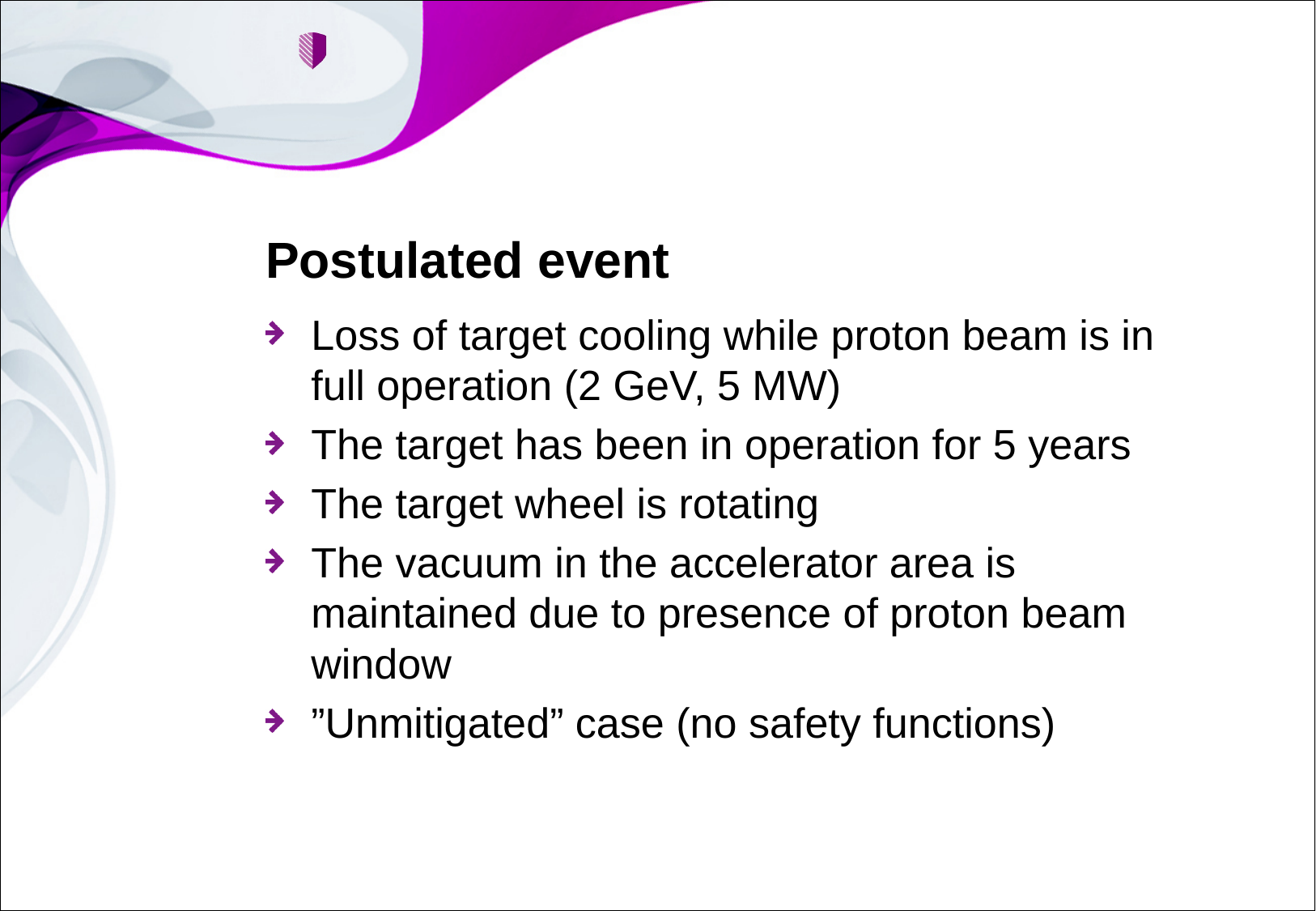

# Postulated event
Loss of target cooling while proton beam is in full operation (2 GeV, 5 MW)
The target has been in operation for 5 years
The target wheel is rotating
The vacuum in the accelerator area is maintained due to presence of proton beam window
”Unmitigated” case (no safety functions)